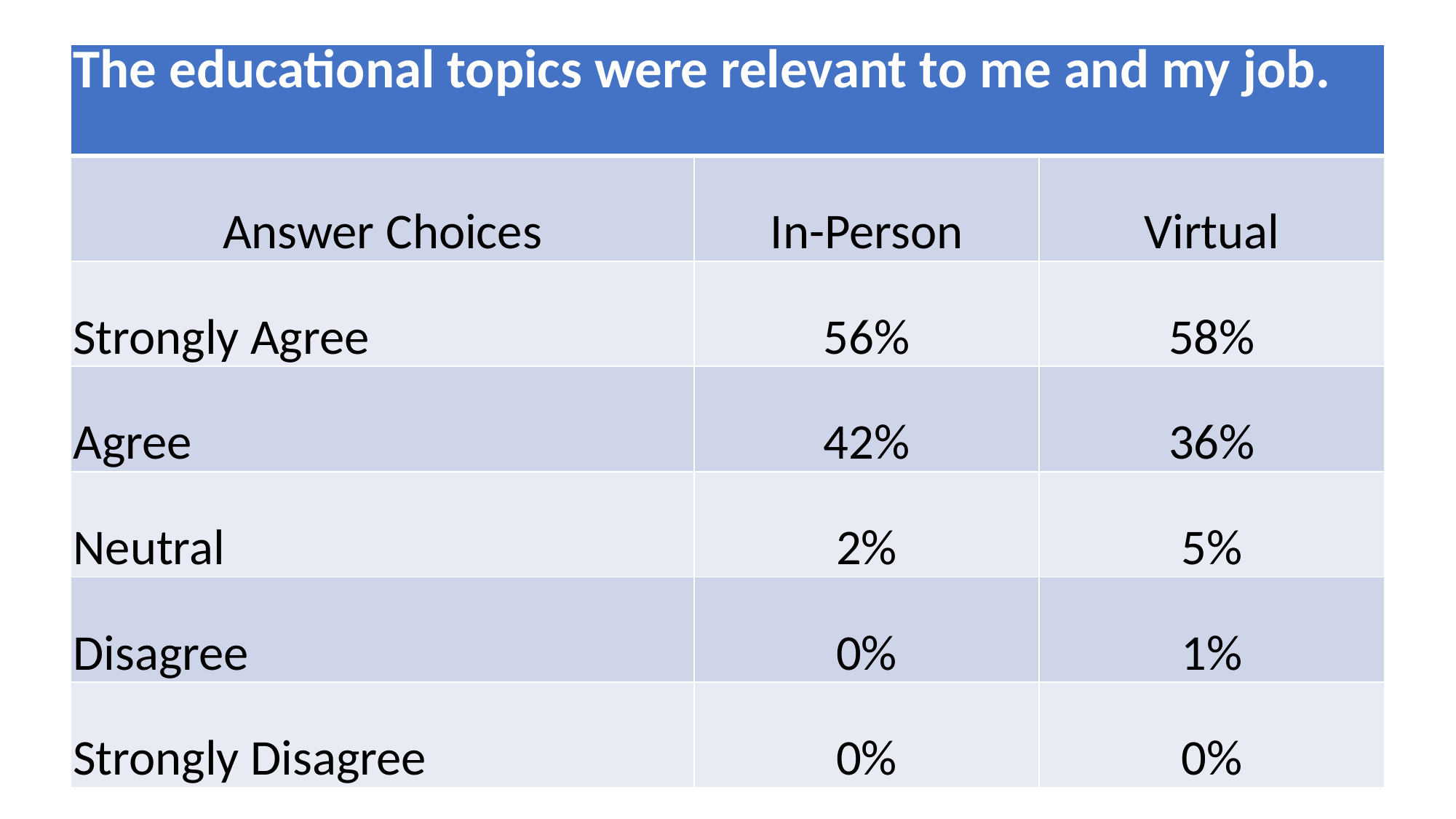

| The educational topics were relevant to me and my job. |  |  |
| --- | --- | --- |
| Answer Choices | In-Person | Virtual |
| Strongly Agree | 56% | 58% |
| Agree | 42% | 36% |
| Neutral | 2% | 5% |
| Disagree | 0% | 1% |
| Strongly Disagree | 0% | 0% |